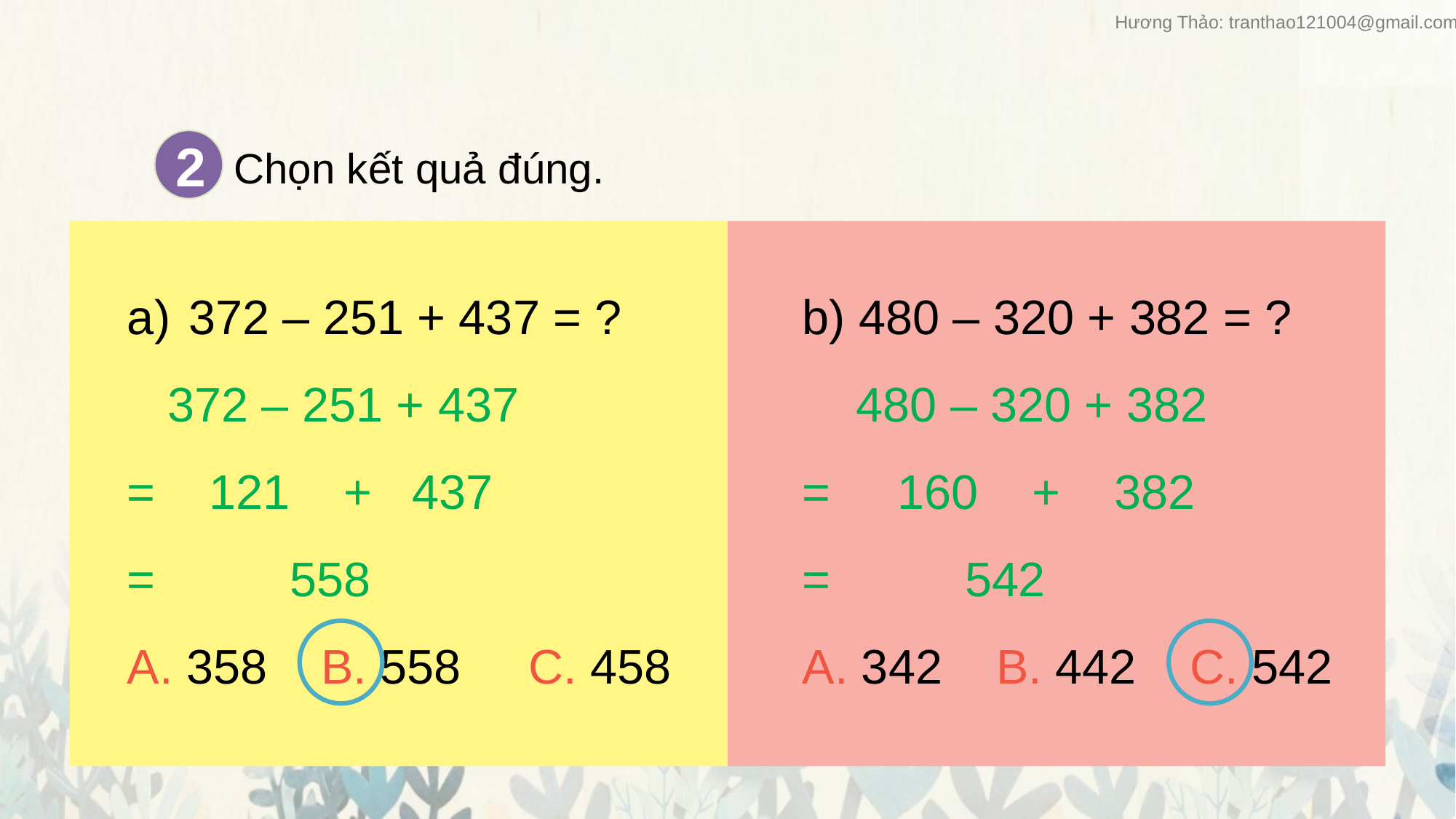

2
Chọn kết quả đúng.

372 – 251 + 437 = ?
   372 – 251 + 437
=    121    +   437
=          558
A. 358    B. 558     C. 458
b) 480 – 320 + 382 = ?
    480 – 320 + 382
=     160    +    382
=          542
A. 342    B. 442    C. 542